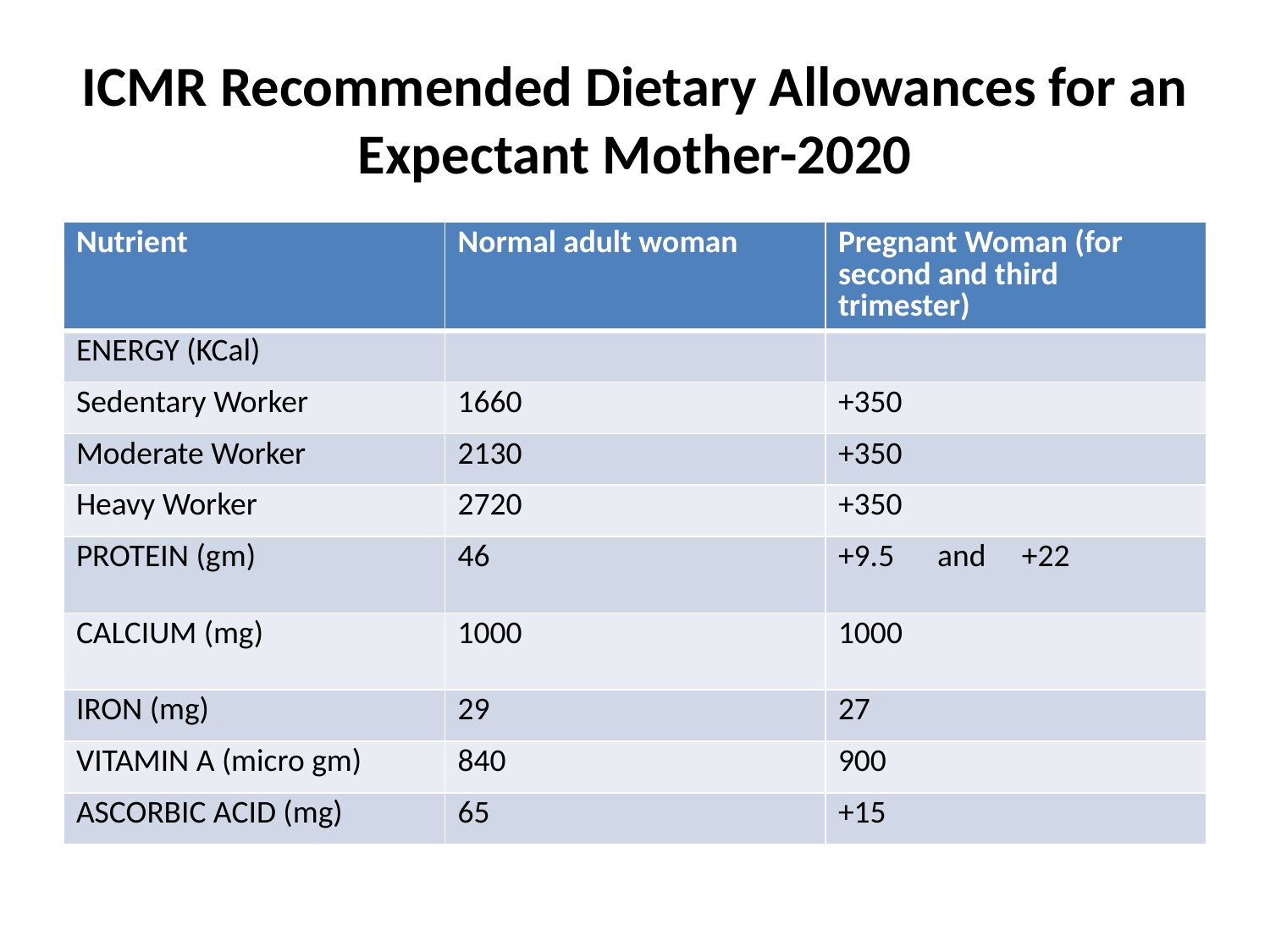

# ICMR Recommended Dietary Allowances for an Expectant Mother-2020
| Nutrient | Normal adult woman | Pregnant Woman (for second and third trimester) |
| --- | --- | --- |
| ENERGY (KCal) |  |  |
| Sedentary Worker | 1660 | +350 |
| Moderate Worker | 2130 | +350 |
| Heavy Worker | 2720 | +350 |
| PROTEIN (gm) | 46 | +9.5 and +22 |
| CALCIUM (mg) | 1000 | 1000 |
| IRON (mg) | 29 | 27 |
| VITAMIN A (micro gm) | 840 | 900 |
| ASCORBIC ACID (mg) | 65 | +15 |